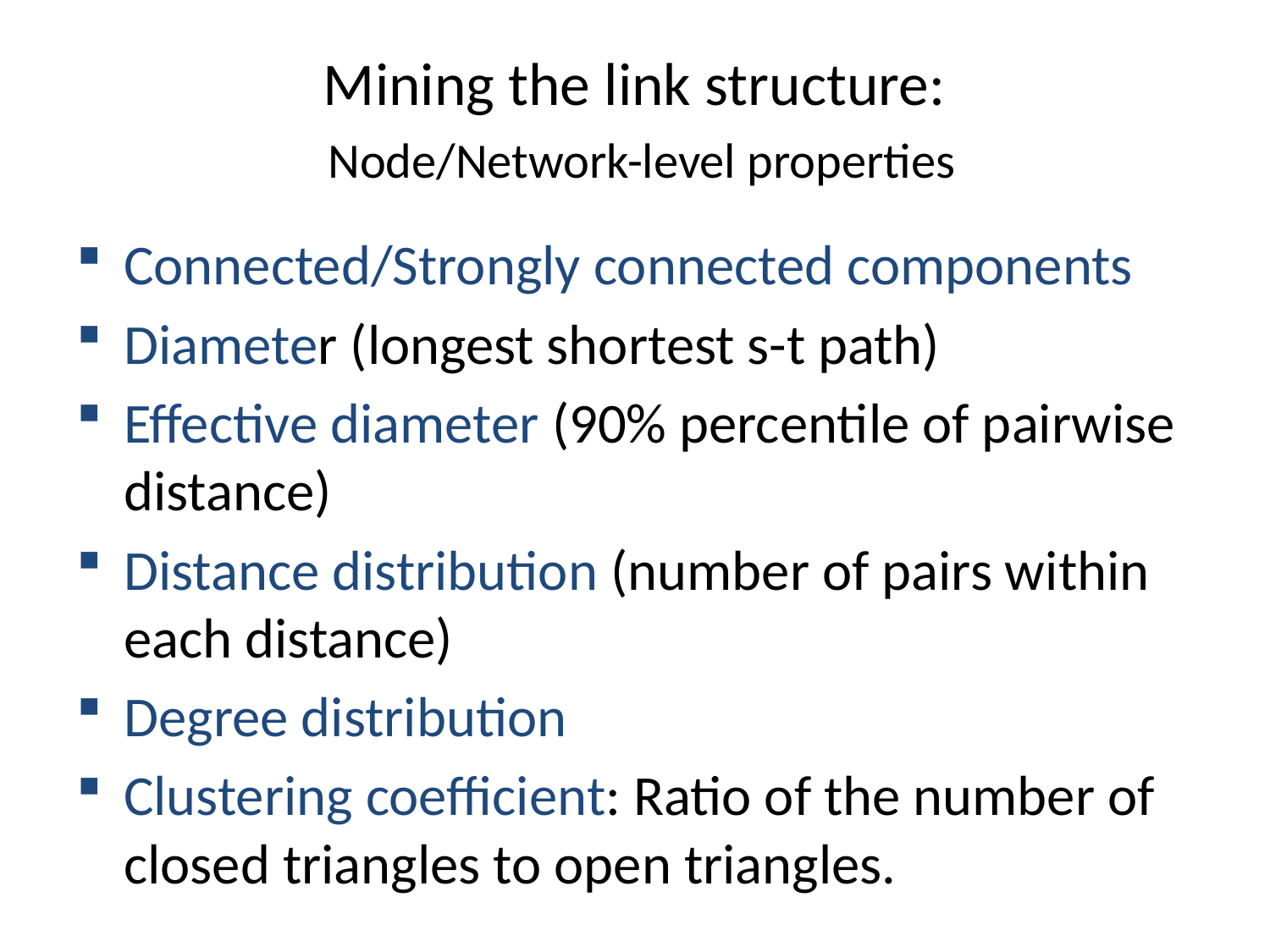

# Mining the link structure: Node/Network-level properties
Connected/Strongly connected components
Diameter (longest shortest s-t path)
Effective diameter (90% percentile of pairwise distance)
Distance distribution (number of pairs within each distance)
Degree distribution
Clustering coefficient: Ratio of the number of closed triangles to open triangles.